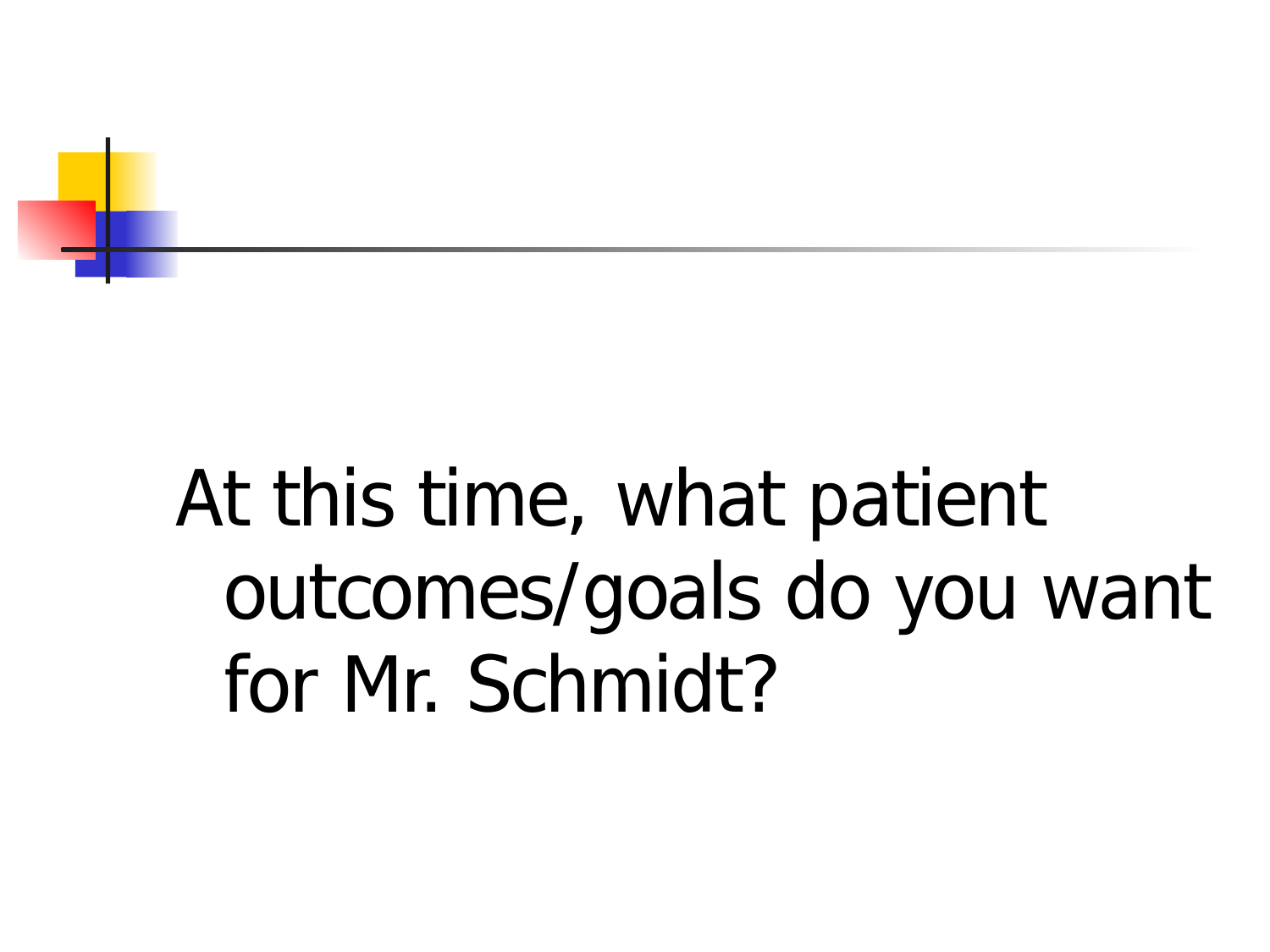

At this time, what patient outcomes/goals do you want for Mr. Schmidt?